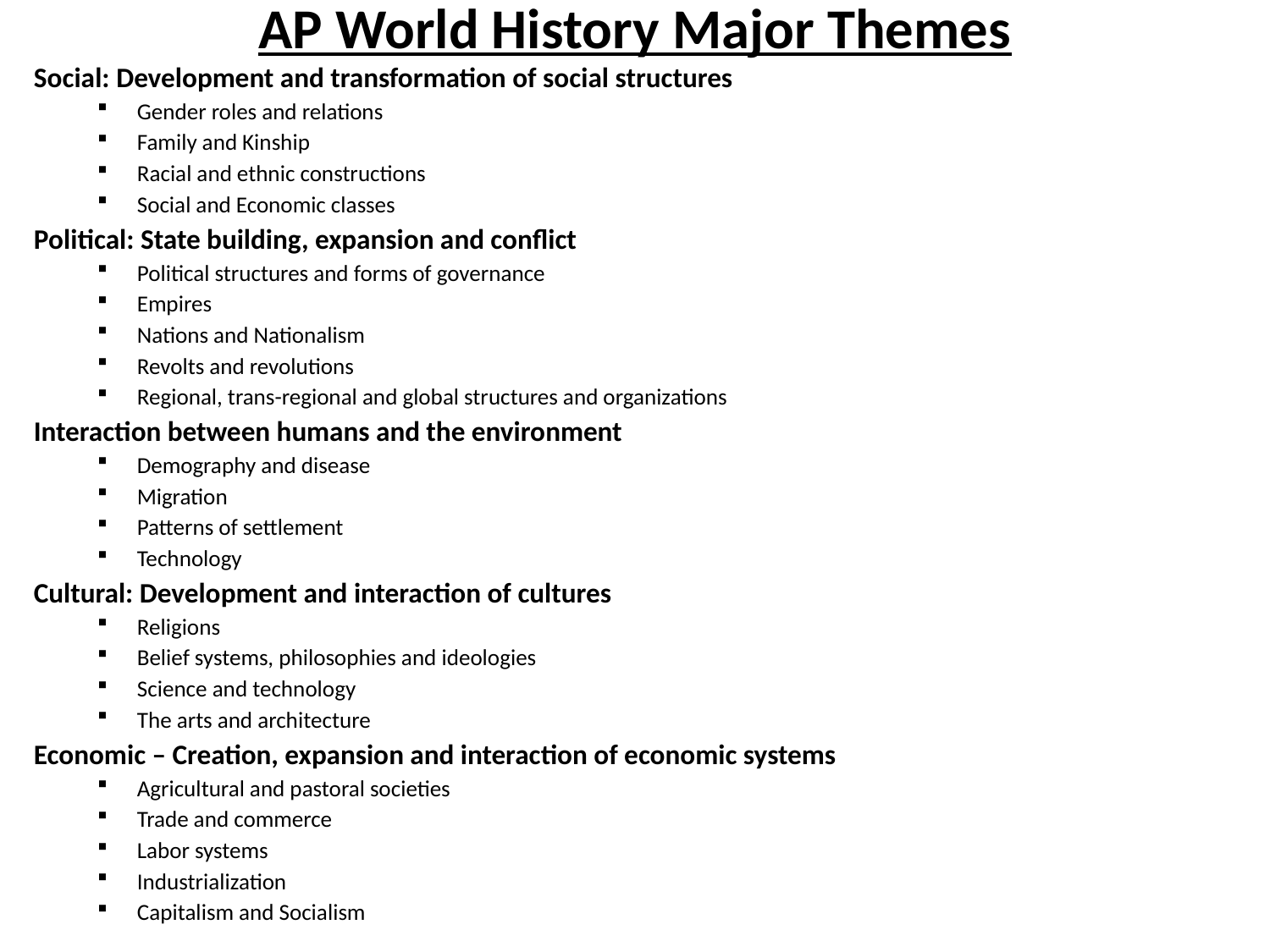

# AP World History Major Themes
Social: Development and transformation of social structures
Gender roles and relations
Family and Kinship
Racial and ethnic constructions
Social and Economic classes
Political: State building, expansion and conflict
Political structures and forms of governance
Empires
Nations and Nationalism
Revolts and revolutions
Regional, trans-regional and global structures and organizations
Interaction between humans and the environment
Demography and disease
Migration
Patterns of settlement
Technology
Cultural: Development and interaction of cultures
Religions
Belief systems, philosophies and ideologies
Science and technology
The arts and architecture
Economic – Creation, expansion and interaction of economic systems
Agricultural and pastoral societies
Trade and commerce
Labor systems
Industrialization
Capitalism and Socialism